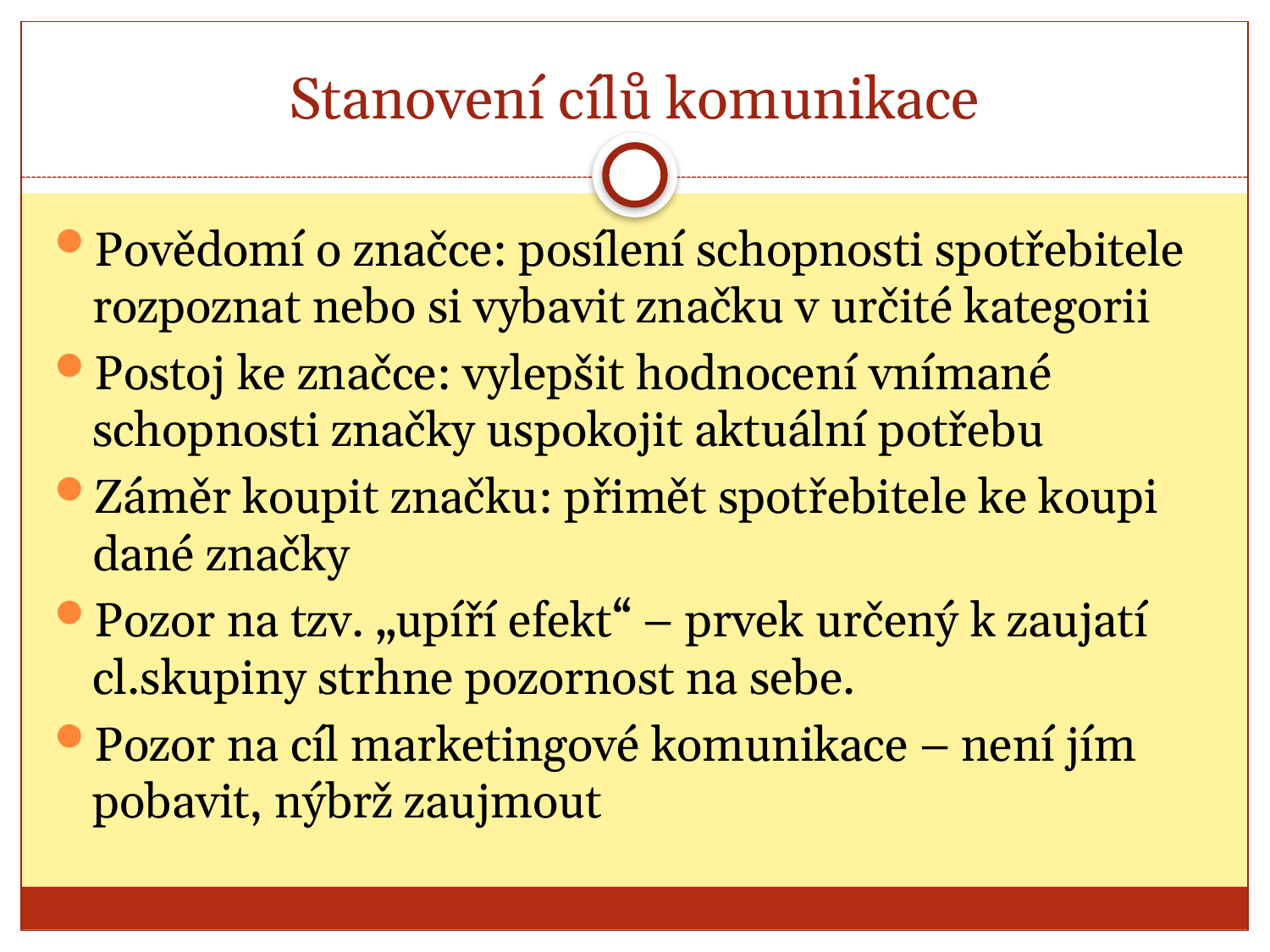

# Stanovení cílů komunikace
Povědomí o značce: posílení schopnosti spotřebitele rozpoznat nebo si vybavit značku v určité kategorii
Postoj ke značce: vylepšit hodnocení vnímané schopnosti značky uspokojit aktuální potřebu
Záměr koupit značku: přimět spotřebitele ke koupi dané značky
Pozor na tzv. „upíří efekt“ – prvek určený k zaujatí cl.skupiny strhne pozornost na sebe.
Pozor na cíl marketingové komunikace – není jím pobavit, nýbrž zaujmout